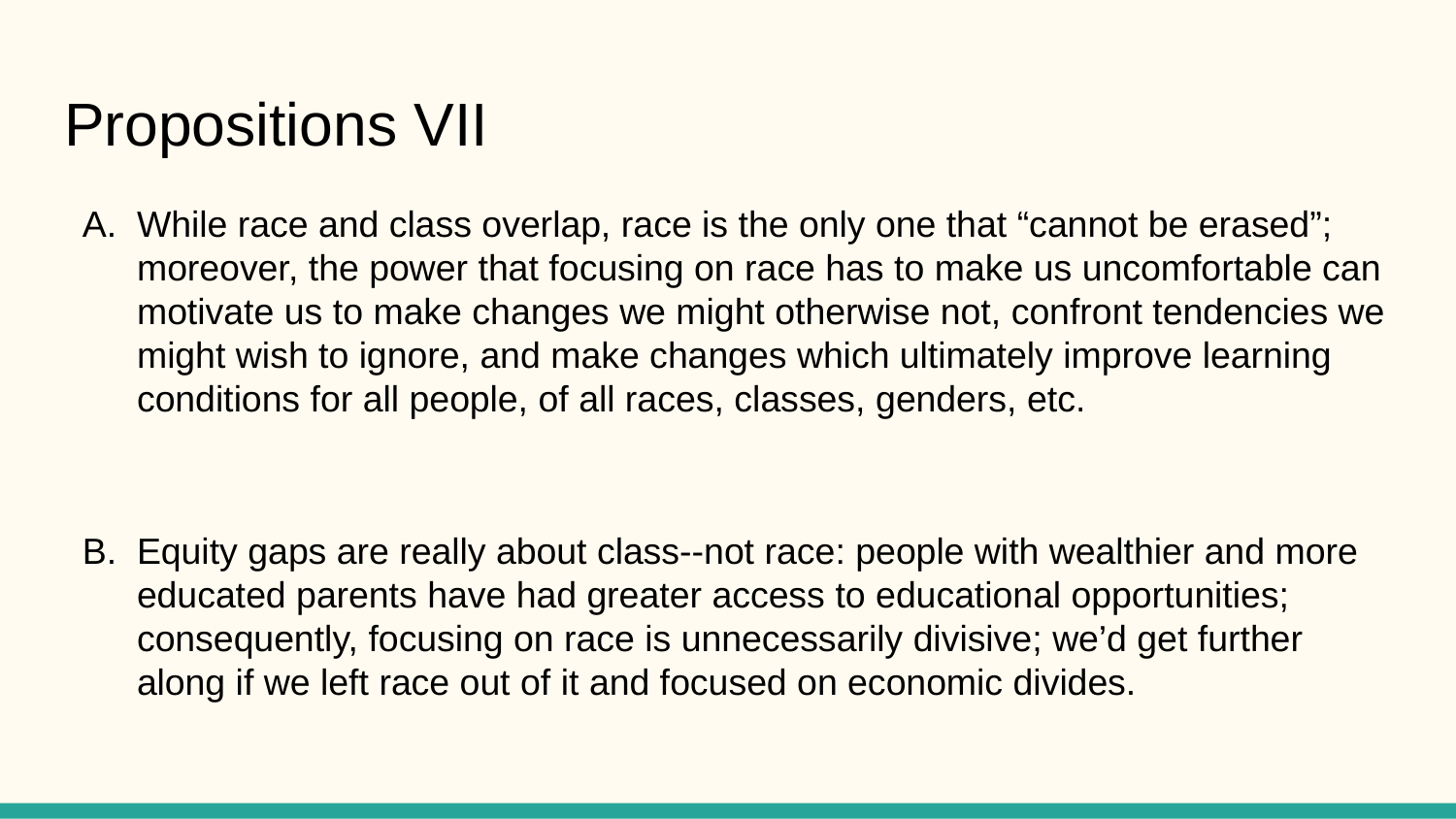

# Propositions VII
While race and class overlap, race is the only one that “cannot be erased”; moreover, the power that focusing on race has to make us uncomfortable can motivate us to make changes we might otherwise not, confront tendencies we might wish to ignore, and make changes which ultimately improve learning conditions for all people, of all races, classes, genders, etc.

Equity gaps are really about class--not race: people with wealthier and more educated parents have had greater access to educational opportunities; consequently, focusing on race is unnecessarily divisive; we’d get further along if we left race out of it and focused on economic divides.